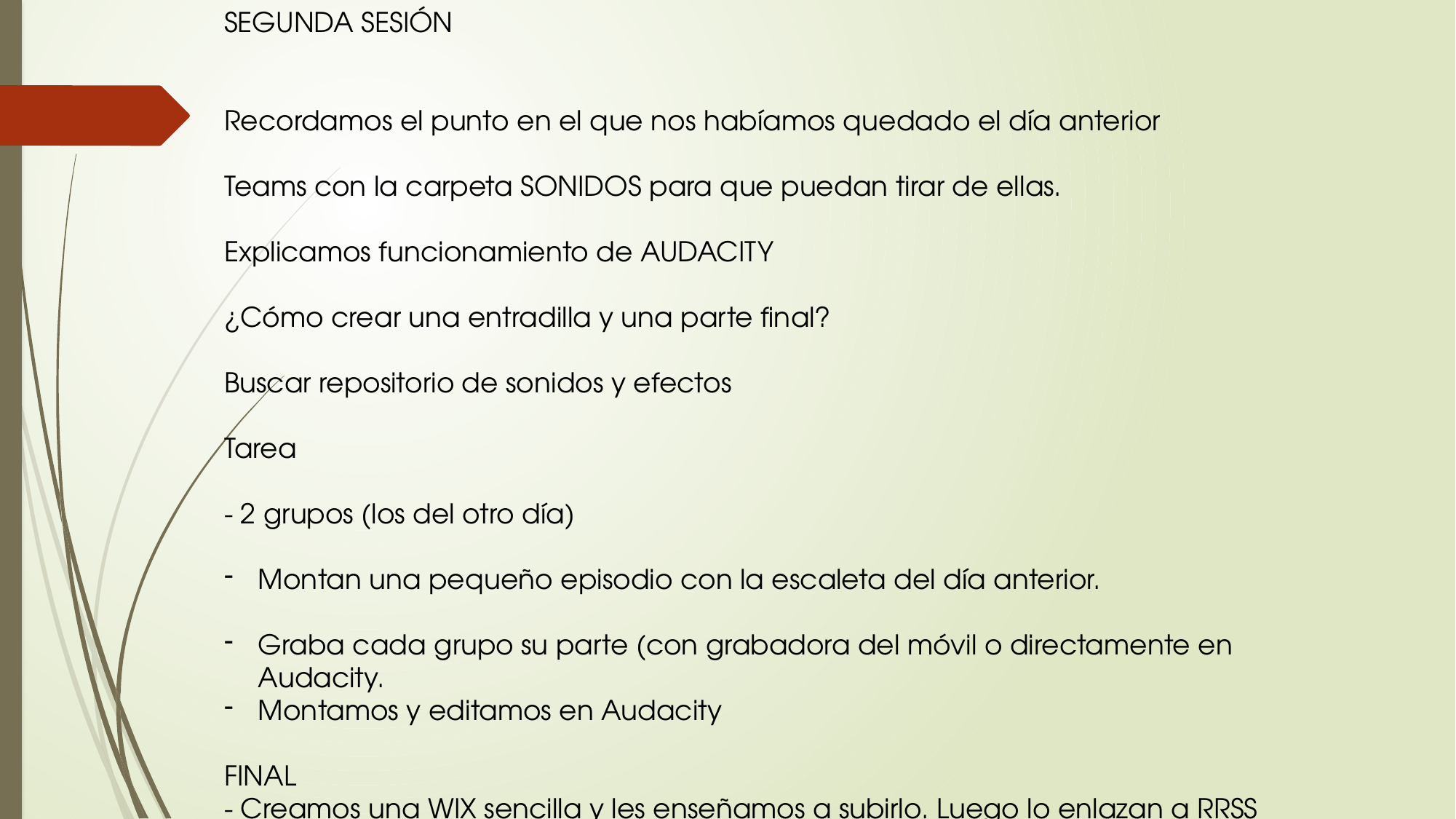

SEGUNDA SESIÓN

Recordamos el punto en el que nos habíamos quedado el día anterior

Teams con la carpeta SONIDOS para que puedan tirar de ellas.

Explicamos funcionamiento de AUDACITY

¿Cómo crear una entradilla y una parte final?

Buscar repositorio de sonidos y efectos

Tarea

- 2 grupos (los del otro día)

Montan una pequeño episodio con la escaleta del día anterior.

Graba cada grupo su parte (con grabadora del móvil o directamente en Audacity.
Montamos y editamos en Audacity

FINAL
- Creamos una WIX sencilla y les enseñamos a subirlo. Luego lo enlazan a RRSS